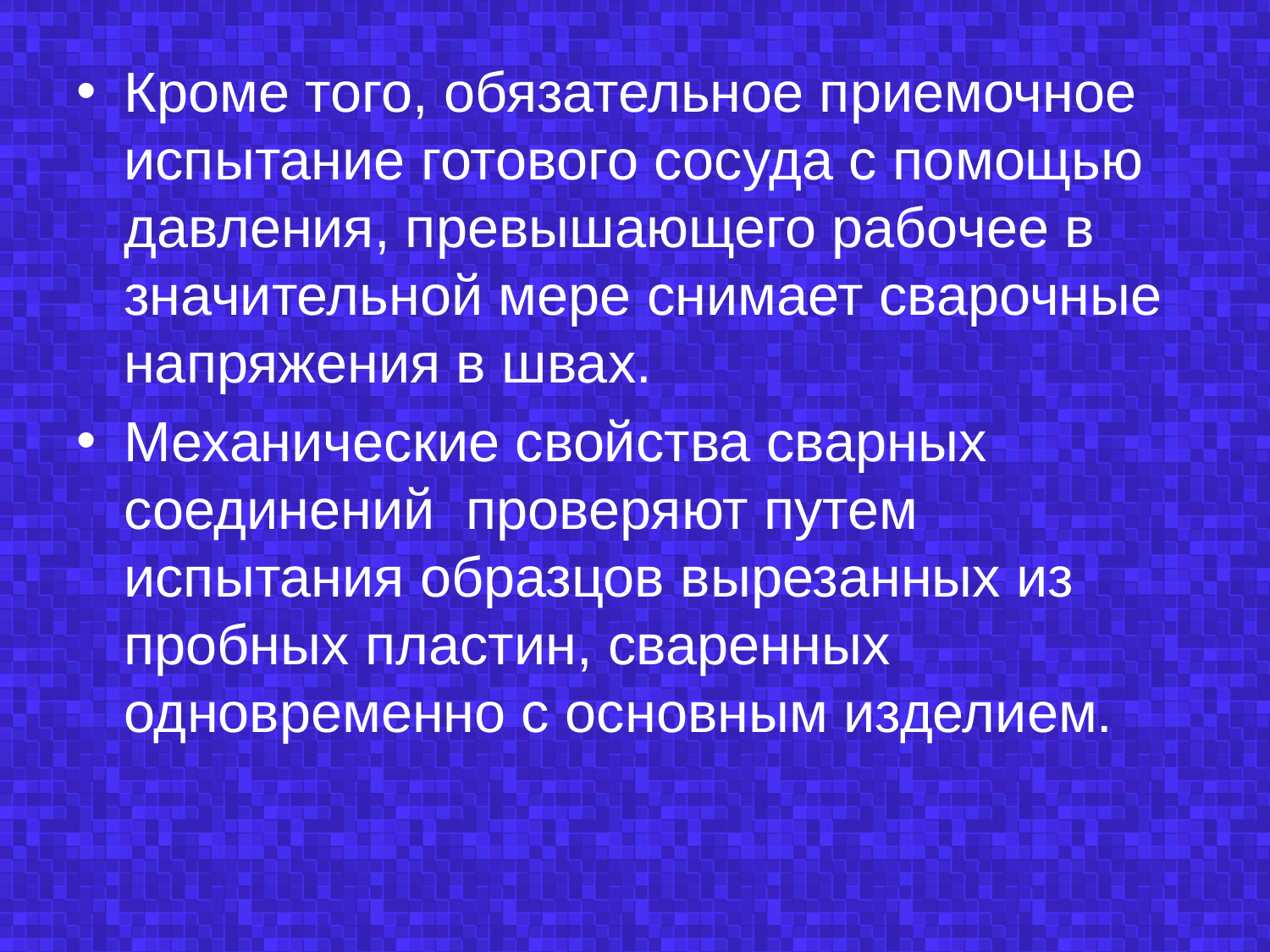

Кроме того, обязательное приемочное испытание готового сосуда с помощью давления, превышающего рабочее в значительной мере снимает сварочные напряжения в швах.
Механические свойства сварных соединений  проверяют путем испытания образцов вырезанных из пробных пластин, сваренных одновременно с основным изделием.